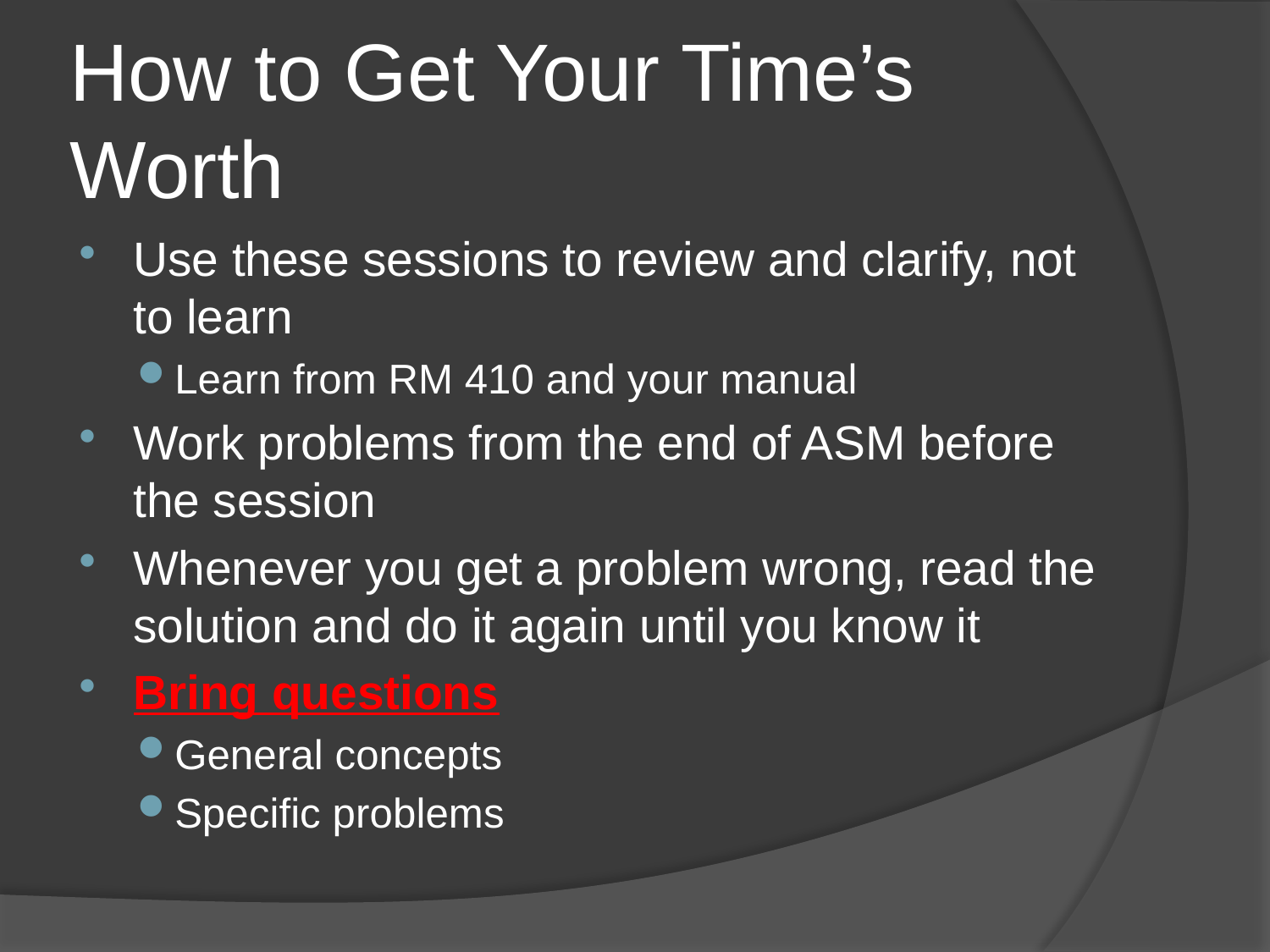

# How to Get Your Time’s Worth
Use these sessions to review and clarify, not to learn
Learn from RM 410 and your manual
Work problems from the end of ASM before the session
Whenever you get a problem wrong, read the solution and do it again until you know it
Bring questions
General concepts
Specific problems